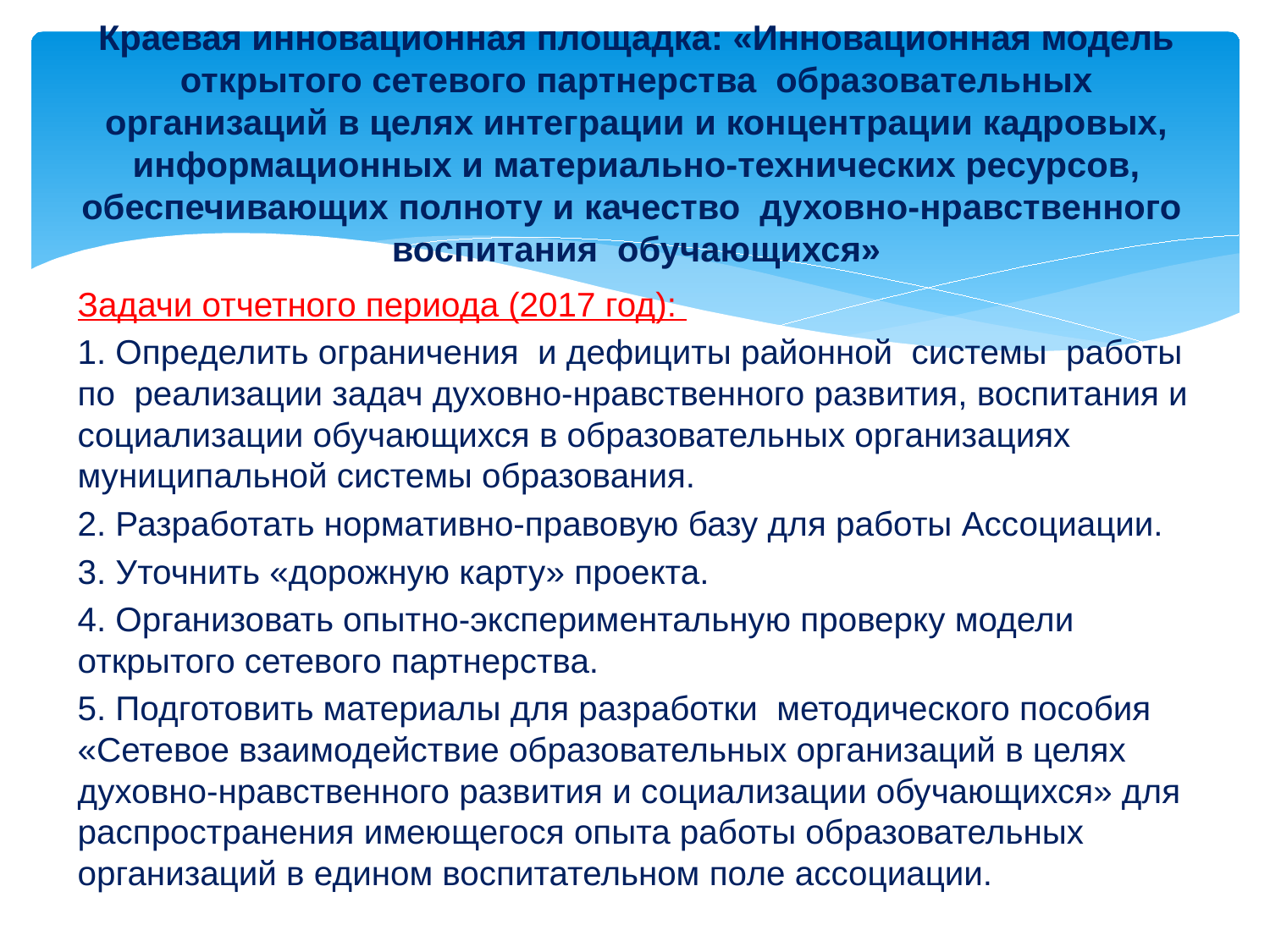

# Краевая инновационная площадка: «Инновационная модель открытого сетевого партнерства  образовательных организаций в целях интеграции и концентрации кадровых, информационных и материально-технических ресурсов, обеспечивающих полноту и качество  духовно-нравственного  воспитания  обучающихся»
Задачи отчетного периода (2017 год):
1. Определить ограничения  и дефициты районной  системы  работы по  реализации задач духовно-нравственного развития, воспитания и социализации обучающихся в образовательных организациях муниципальной системы образования.
2. Разработать нормативно-правовую базу для работы Ассоциации.
3. Уточнить «дорожную карту» проекта.
4. Организовать опытно-экспериментальную проверку модели открытого сетевого партнерства.
5. Подготовить материалы для разработки  методического пособия «Сетевое взаимодействие образовательных организаций в целях духовно-нравственного развития и социализации обучающихся» для распространения имеющегося опыта работы образовательных организаций в едином воспитательном поле ассоциации.